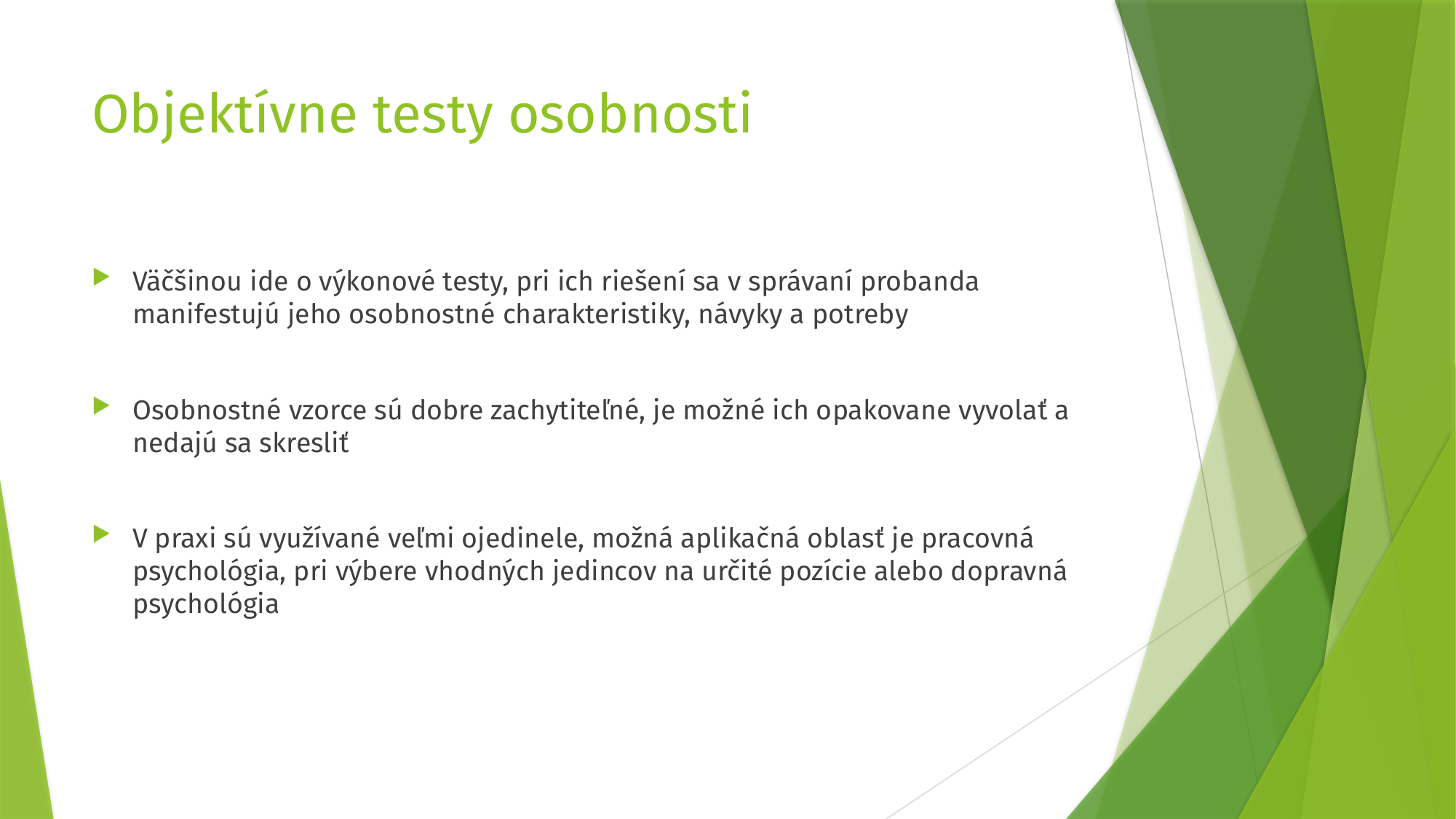

# Objektívne testy osobnosti
Väčšinou ide o výkonové testy, pri ich riešení sa v správaní probanda manifestujú jeho osobnostné charakteristiky, návyky a potreby

Osobnostné vzorce sú dobre zachytiteľné, je možné ich opakovane vyvolať a nedajú sa skresliť

V praxi sú využívané veľmi ojedinele, možná aplikačná oblasť je pracovná psychológia, pri výbere vhodných jedincov na určité pozície alebo dopravná psychológia